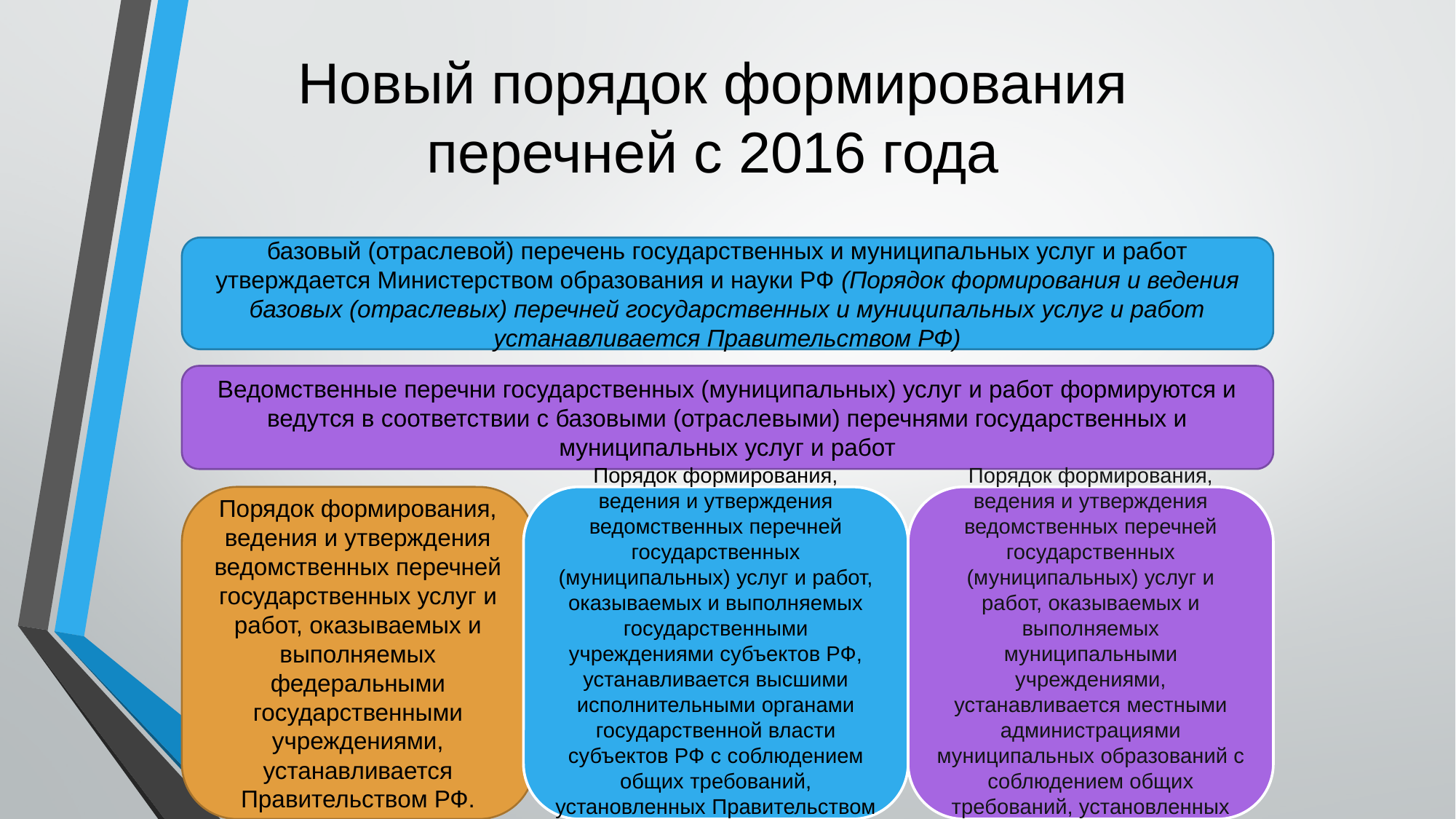

# Новый порядок формирования перечней с 2016 года

базовый (отраслевой) перечень государственных и муниципальных услуг и работ утверждается Министерством образования и науки РФ (Порядок формирования и ведения базовых (отраслевых) перечней государственных и муниципальных услуг и работ устанавливается Правительством РФ)
Ведомственные перечни государственных (муниципальных) услуг и работ формируются и ведутся в соответствии с базовыми (отраслевыми) перечнями государственных и муниципальных услуг и работ
Порядок формирования, ведения и утверждения ведомственных перечней государственных услуг и работ, оказываемых и выполняемых федеральными государственными учреждениями, устанавливается Правительством РФ.
Порядок формирования, ведения и утверждения ведомственных перечней государственных (муниципальных) услуг и работ, оказываемых и выполняемых государственными учреждениями субъектов РФ, устанавливается высшими исполнительными органами государственной власти субъектов РФ с соблюдением общих требований, установленных Правительством РФ
Порядок формирования, ведения и утверждения ведомственных перечней государственных (муниципальных) услуг и работ, оказываемых и выполняемых муниципальными учреждениями, устанавливается местными администрациями муниципальных образований с соблюдением общих требований, установленных Правительством РФ